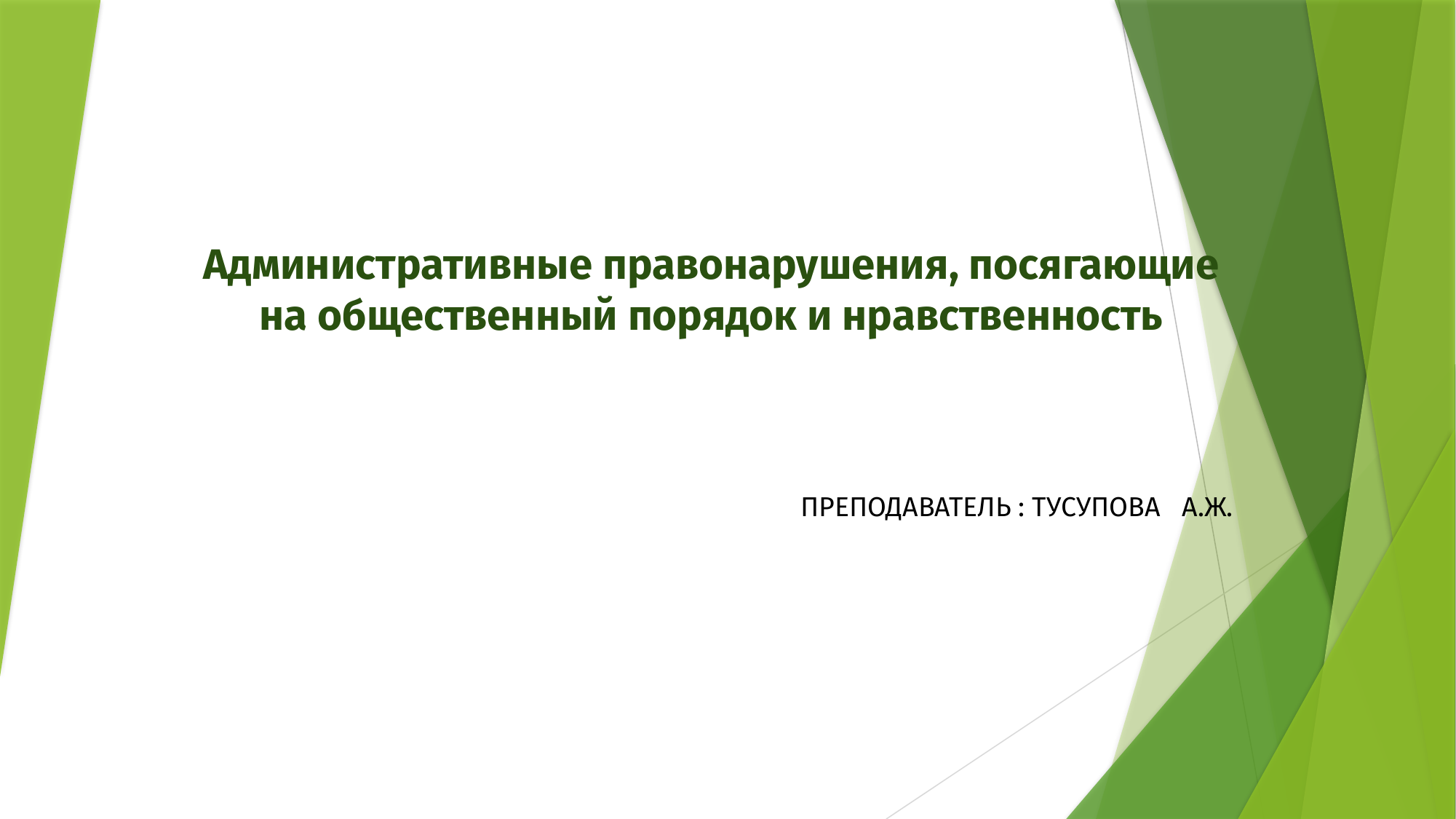

# Административные правонарушения, посягающие на общественный порядок и нравственность
 ПРЕПОДАВАТЕЛЬ : ТУСУПОВА   А.Ж.